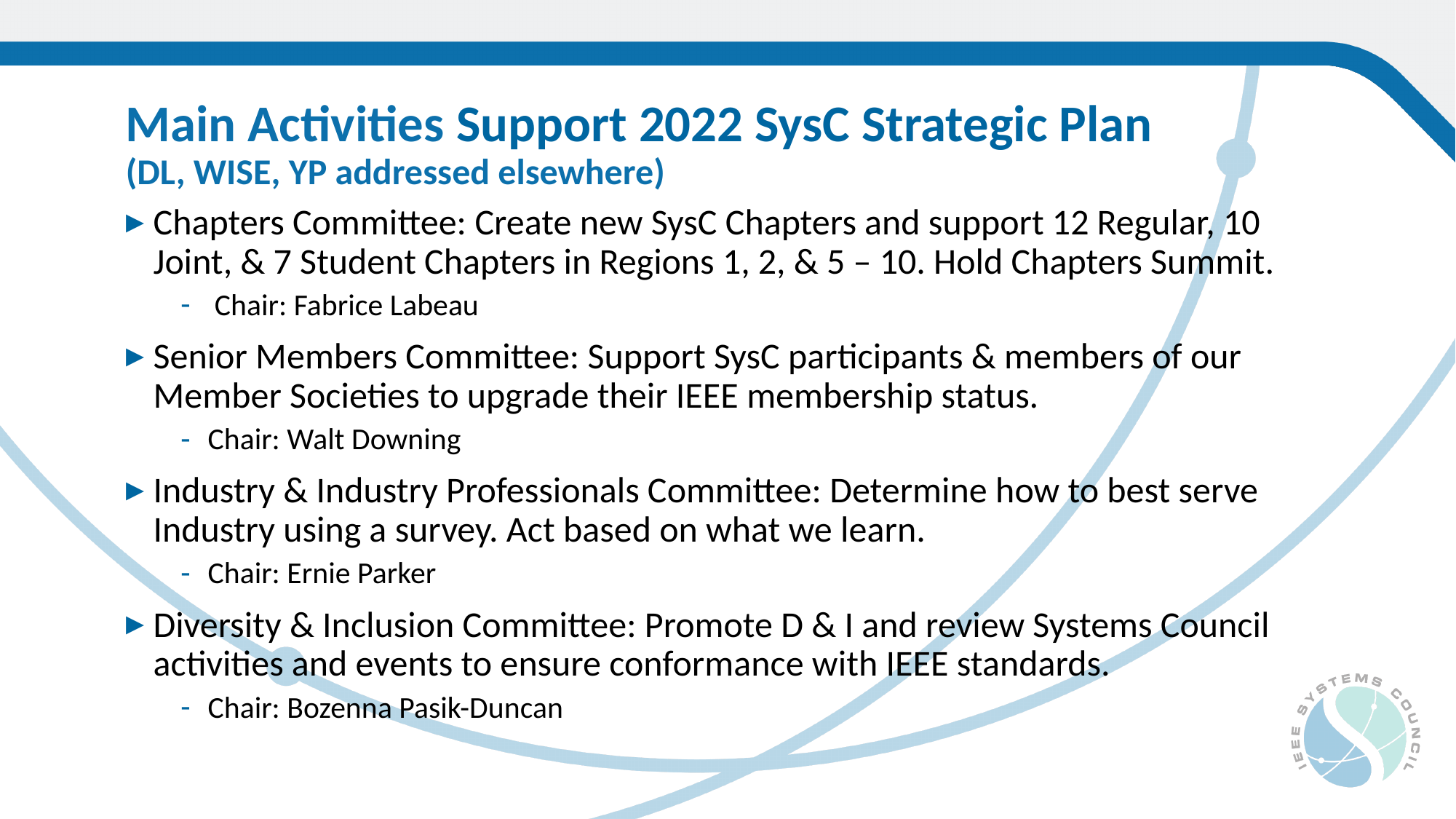

Main Activities Support 2022 SysC Strategic Plan
(DL, WISE, YP addressed elsewhere)
Chapters Committee: Create new SysC Chapters and support 12 Regular, 10 Joint, & 7 Student Chapters in Regions 1, 2, & 5 – 10. Hold Chapters Summit.
 Chair: Fabrice Labeau
Senior Members Committee: Support SysC participants & members of our Member Societies to upgrade their IEEE membership status.
Chair: Walt Downing
Industry & Industry Professionals Committee: Determine how to best serve Industry using a survey. Act based on what we learn.
Chair: Ernie Parker
Diversity & Inclusion Committee: Promote D & I and review Systems Council activities and events to ensure conformance with IEEE standards.
Chair: Bozenna Pasik-Duncan